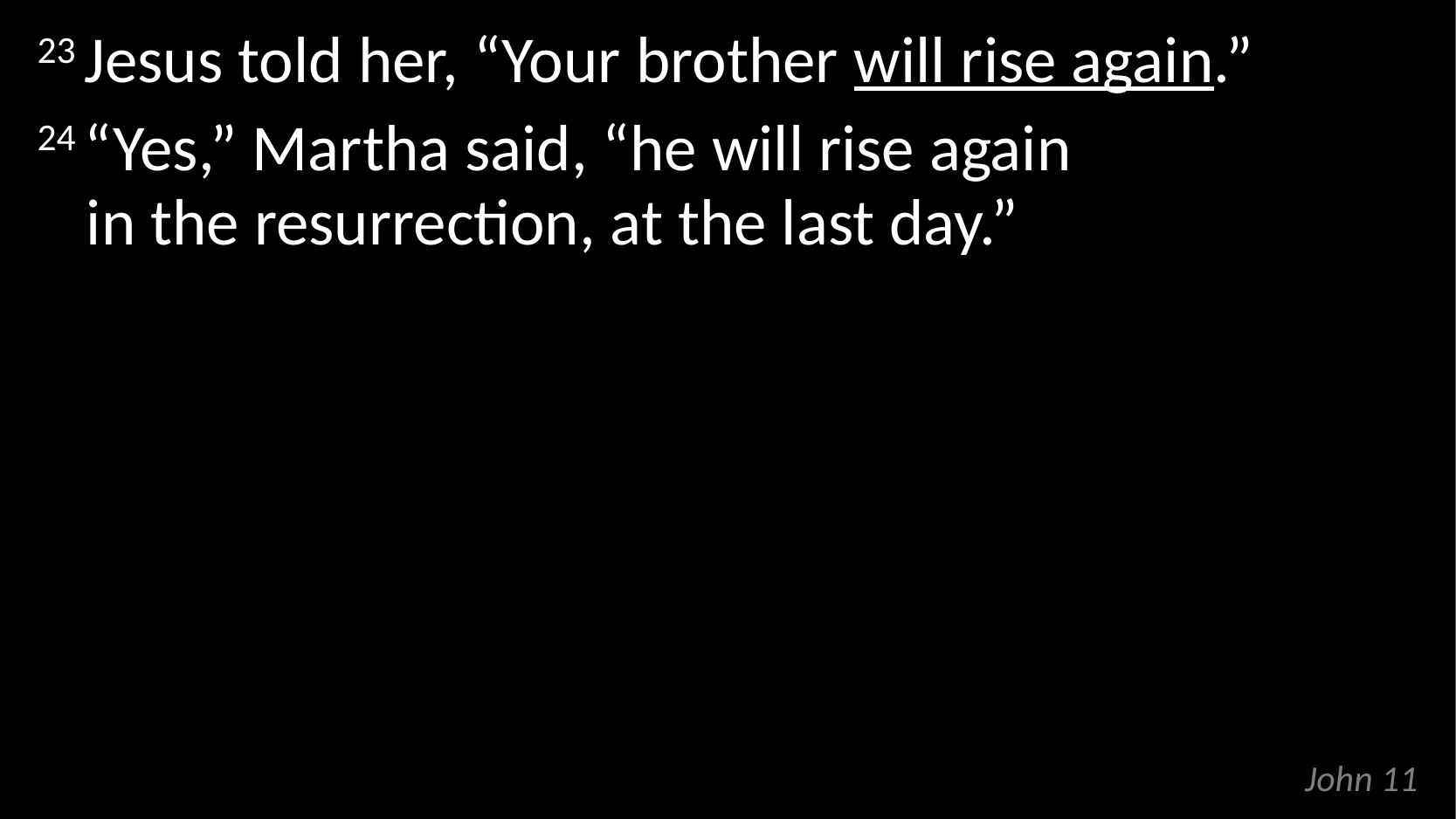

23 Jesus told her, “Your brother will rise again.”
24 “Yes,” Martha said, “he will rise again
in the resurrection, at the last day.”
# John 11